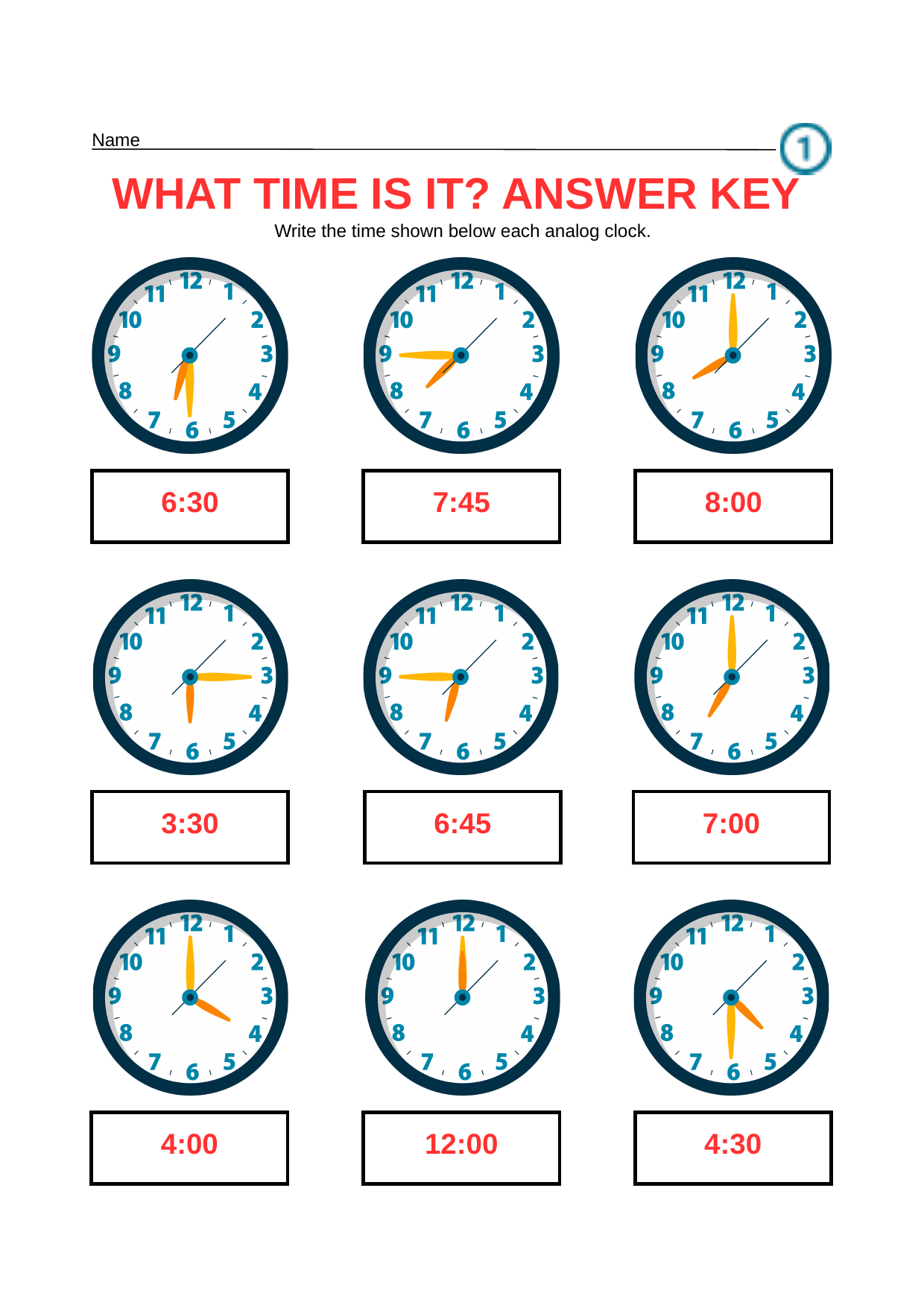

Name

WHAT TIME IS IT? ANSWER KEY
Write the time shown below each analog clock.

6:30

7:45

8:00

3:30

6:45

7:00

4:00

12:00

4:30